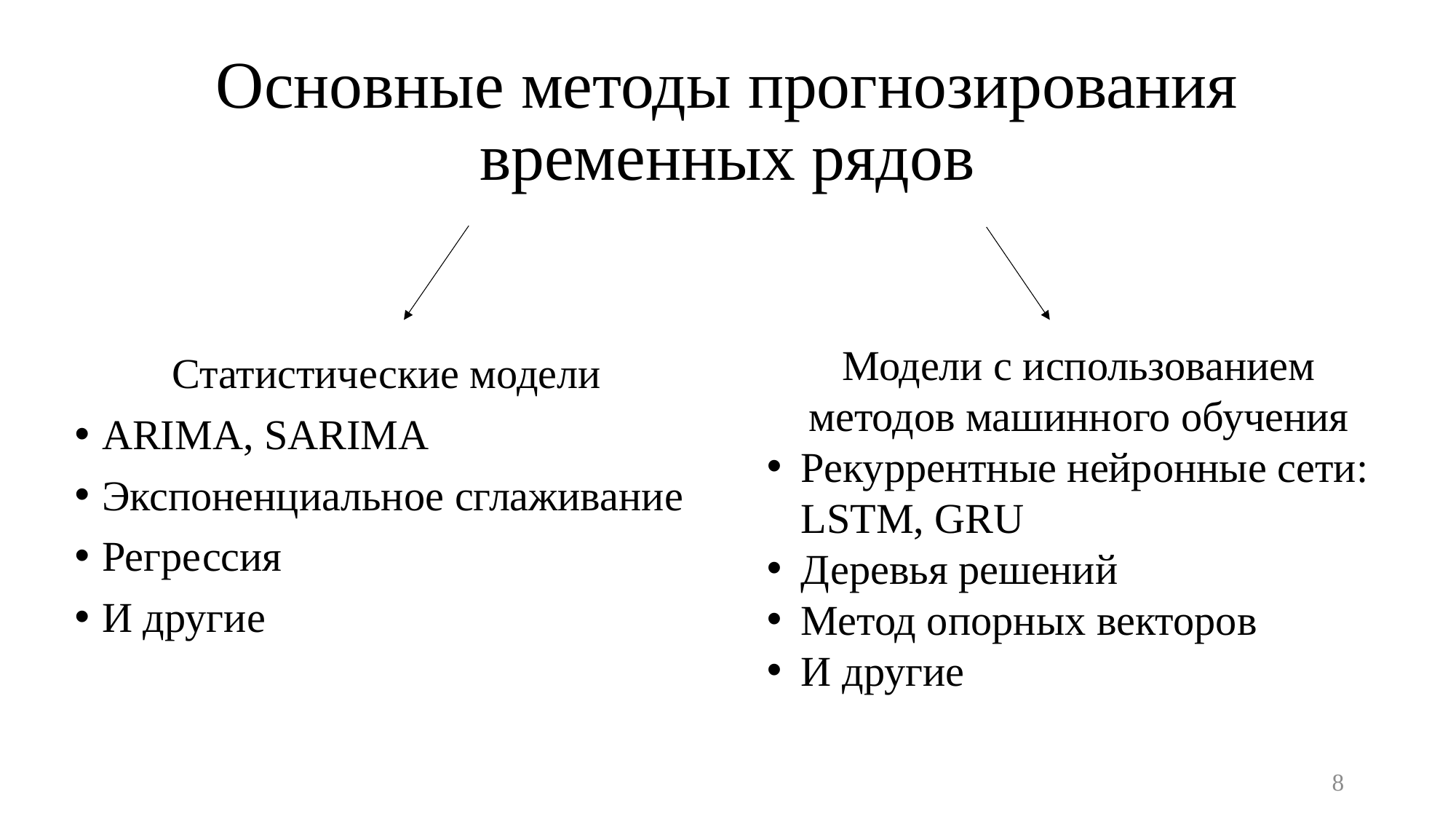

# Основные методы прогнозирования временных рядов
Модели с использованием методов машинного обучения
Рекуррентные нейронные сети: LSTM, GRU
Деревья решений
Метод опорных векторов
И другие

Статистические модели
ARIMA, SARIMA
Экспоненциальное сглаживание
Регрессия
И другие

8